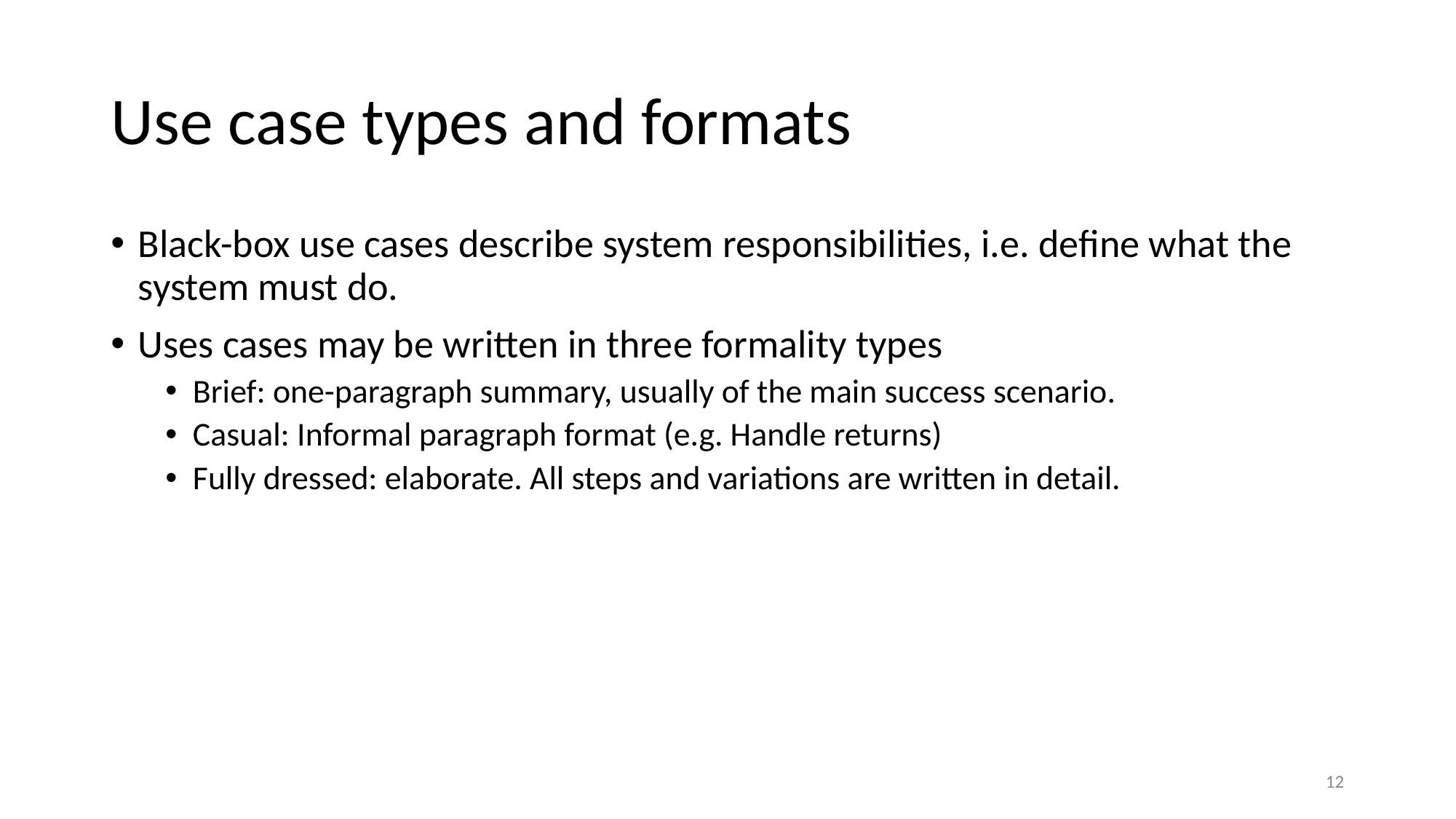

# Use case types and formats
Black-box use cases describe system responsibilities, i.e. define what the system must do.
Uses cases may be written in three formality types
Brief: one-paragraph summary, usually of the main success scenario.
Casual: Informal paragraph format (e.g. Handle returns)
Fully dressed: elaborate. All steps and variations are written in detail.
12